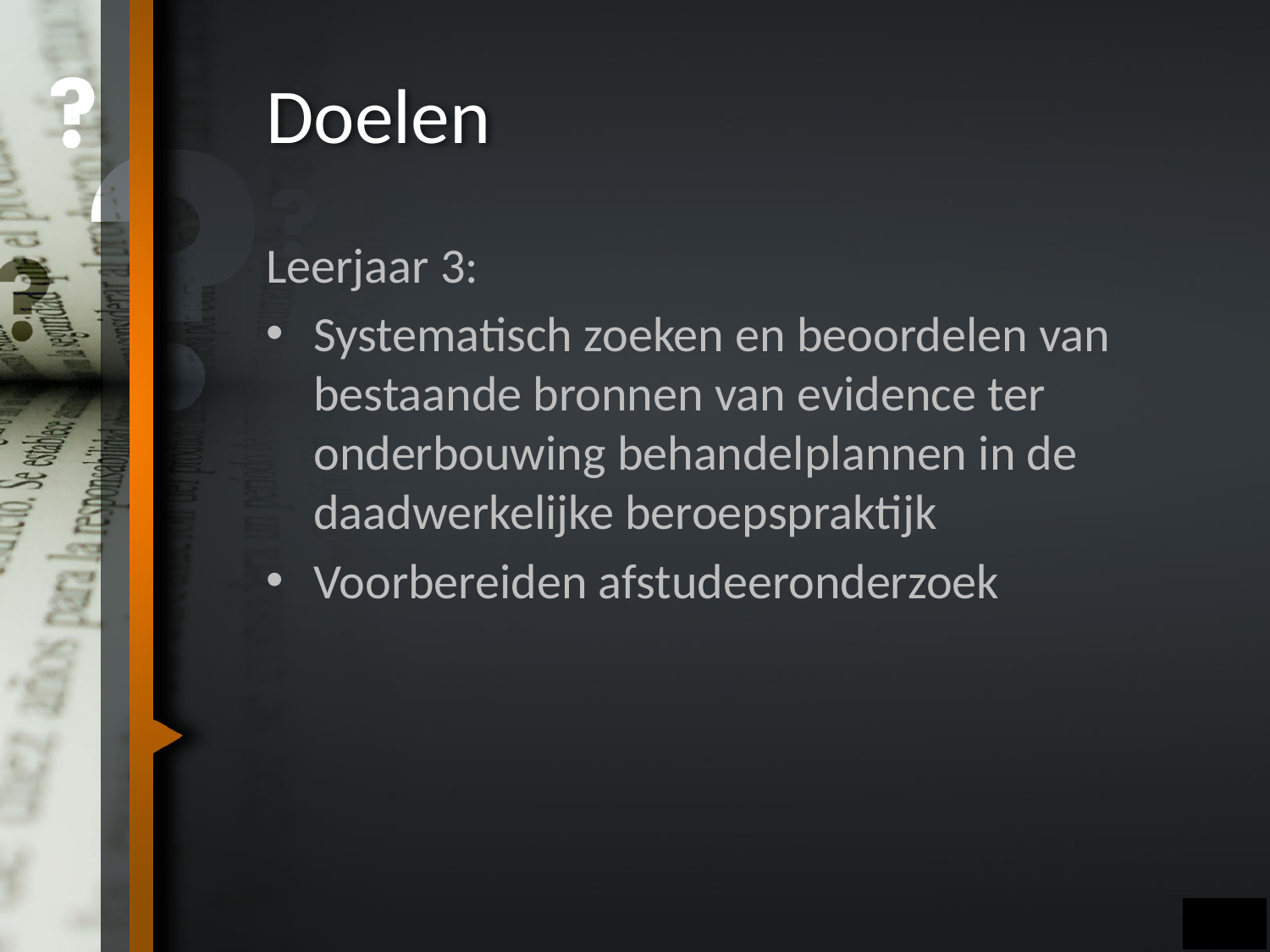

# Doelen

Leerjaar 3:
Systematisch zoeken en beoordelen van bestaande bronnen van evidence ter onderbouwing behandelplannen in de daadwerkelijke beroepspraktijk
Voorbereiden afstudeeronderzoek